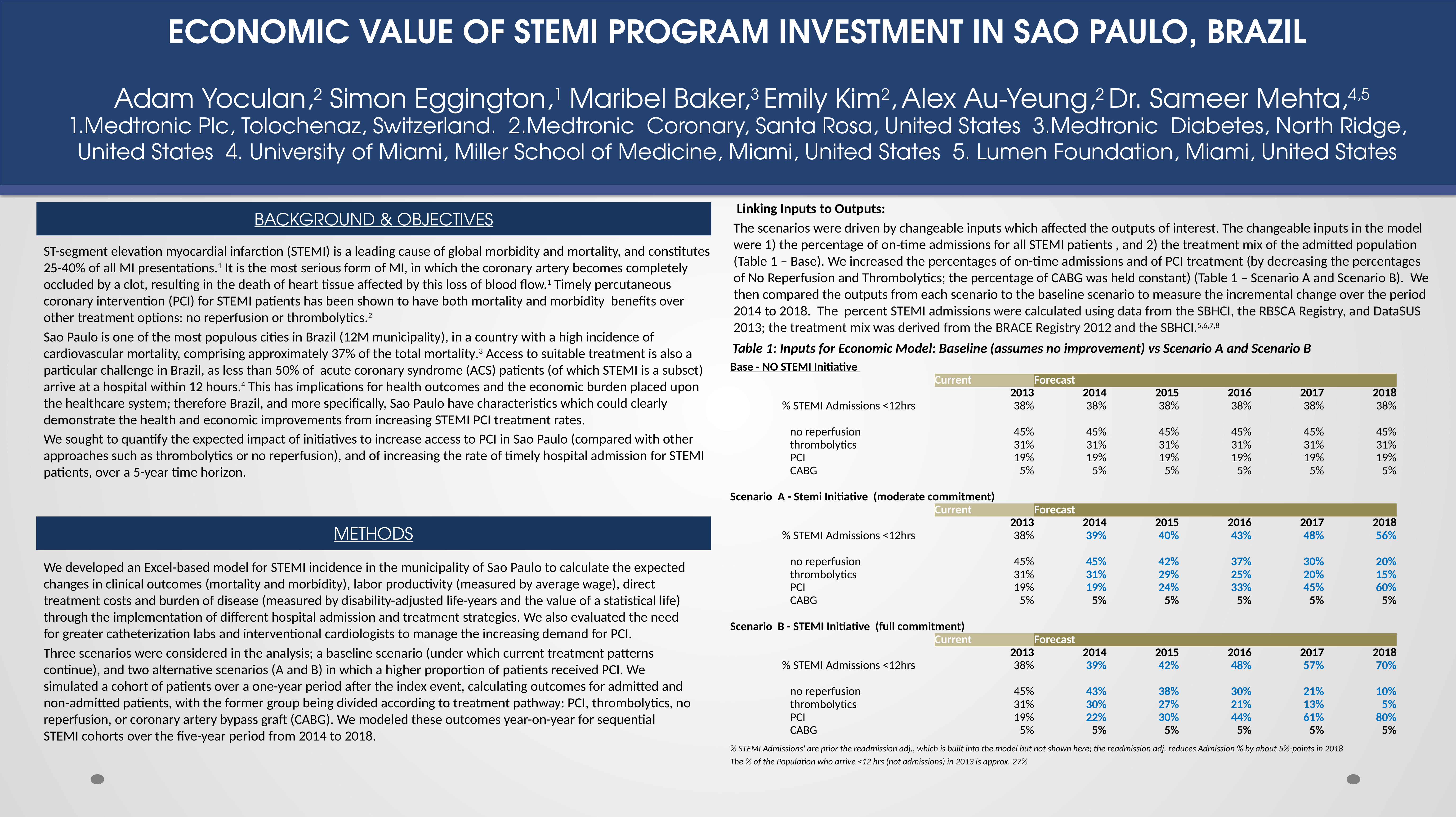

ECONOMIC VALUE OF STEMI PROGRAM INVESTMENT IN SAO PAULO, BRAZIL
Adam Yoculan,2 Simon Eggington,1 Maribel Baker,3 Emily Kim2, Alex Au-Yeung,2 Dr. Sameer Mehta,4,5

1.Medtronic Plc, Tolochenaz, Switzerland.  2.Medtronic  Coronary, Santa Rosa, United States  3.Medtronic  Diabetes, North Ridge, United States  4. University of Miami, Miller School of Medicine, Miami, United States  5. Lumen Foundation, Miami, United States

 Linking Inputs to Outputs:
The scenarios were driven by changeable inputs which affected the outputs of interest. The changeable inputs in the model were 1) the percentage of on-time admissions for all STEMI patients , and 2) the treatment mix of the admitted population (Table 1 – Base). We increased the percentages of on-time admissions and of PCI treatment (by decreasing the percentages of No Reperfusion and Thrombolytics; the percentage of CABG was held constant) (Table 1 – Scenario A and Scenario B).  We then compared the outputs from each scenario to the baseline scenario to measure the incremental change over the period 2014 to 2018.  The  percent STEMI admissions were calculated using data from the SBHCI, the RBSCA Registry, and DataSUS 2013; the treatment mix was derived from the BRACE Registry 2012 and the SBHCI.5,6,7,8
BACKGROUND & OBJECTIVES
ST-segment elevation myocardial infarction (STEMI) is a leading cause of global morbidity and mortality, and constitutes 25-40% of all MI presentations.1 It is the most serious form of MI, in which the coronary artery becomes completely occluded by a clot, resulting in the death of heart tissue affected by this loss of blood flow.1 Timely percutaneous coronary intervention (PCI) for STEMI patients has been shown to have both mortality and morbidity  benefits over other treatment options: no reperfusion or thrombolytics.2
Sao Paulo is one of the most populous cities in Brazil (12M municipality), in a country with a high incidence of cardiovascular mortality, comprising approximately 37% of the total mortality.3 Access to suitable treatment is also a particular challenge in Brazil, as less than 50% of  acute coronary syndrome (ACS) patients (of which STEMI is a subset) arrive at a hospital within 12 hours.4 This has implications for health outcomes and the economic burden placed upon the healthcare system; therefore Brazil, and more specifically, Sao Paulo have characteristics which could clearly demonstrate the health and economic improvements from increasing STEMI PCI treatment rates.
We sought to quantify the expected impact of initiatives to increase access to PCI in Sao Paulo (compared with other approaches such as thrombolytics or no reperfusion), and of increasing the rate of timely hospital admission for STEMI patients, over a 5-year time horizon.
Table 1: Inputs for Economic Model: Baseline (assumes no improvement) vs Scenario A and Scenario B
| Base - NO STEMI Initiative |  |  |  |  |  |  |  |
| --- | --- | --- | --- | --- | --- | --- | --- |
|  |  | Current | Forecast |  |  |  |  |
|  |  | 2013 | 2014 | 2015 | 2016 | 2017 | 2018 |
|  | % STEMI Admissions <12hrs | 38% | 38% | 38% | 38% | 38% | 38% |
|  |  |  |  |  |  |  |  |
|  | no reperfusion | 45% | 45% | 45% | 45% | 45% | 45% |
|  | thrombolytics | 31% | 31% | 31% | 31% | 31% | 31% |
|  | PCI | 19% | 19% | 19% | 19% | 19% | 19% |
|  | CABG | 5% | 5% | 5% | 5% | 5% | 5% |
|  |  |  |  |  |  |  |  |
| Scenario A - Stemi Initiative (moderate commitment) |  |  |  |  |  |  |  |
|  |  | Current | Forecast |  |  |  |  |
|  |  | 2013 | 2014 | 2015 | 2016 | 2017 | 2018 |
|  | % STEMI Admissions <12hrs | 38% | 39% | 40% | 43% | 48% | 56% |
|  |  |  |  |  |  |  |  |
|  | no reperfusion | 45% | 45% | 42% | 37% | 30% | 20% |
|  | thrombolytics | 31% | 31% | 29% | 25% | 20% | 15% |
|  | PCI | 19% | 19% | 24% | 33% | 45% | 60% |
|  | CABG | 5% | 5% | 5% | 5% | 5% | 5% |
|  |  |  |  |  |  |  |  |
| Scenario B - STEMI Initiative (full commitment) |  |  |  |  |  |  |  |
|  |  | Current | Forecast |  |  |  |  |
|  |  | 2013 | 2014 | 2015 | 2016 | 2017 | 2018 |
|  | % STEMI Admissions <12hrs | 38% | 39% | 42% | 48% | 57% | 70% |
|  |  |  |  |  |  |  |  |
|  | no reperfusion | 45% | 43% | 38% | 30% | 21% | 10% |
|  | thrombolytics | 31% | 30% | 27% | 21% | 13% | 5% |
|  | PCI | 19% | 22% | 30% | 44% | 61% | 80% |
|  | CABG | 5% | 5% | 5% | 5% | 5% | 5% |
| % STEMI Admissions' are prior the readmission adj., which is built into the model but not shown here; the readmission adj. reduces Admission % by about 5%-points in 2018 |  |  |  |  |  |  |  |
| The % of the Population who arrive <12 hrs (not admissions) in 2013 is approx. 27% |  |  |  |  |  |  |  |
METHODS
We developed an Excel-based model for STEMI incidence in the municipality of Sao Paulo to calculate the expected changes in clinical outcomes (mortality and morbidity), labor productivity (measured by average wage), direct treatment costs and burden of disease (measured by disability-adjusted life-years and the value of a statistical life) through the implementation of different hospital admission and treatment strategies. We also evaluated the need for greater catheterization labs and interventional cardiologists to manage the increasing demand for PCI.
Three scenarios were considered in the analysis; a baseline scenario (under which current treatment patterns continue), and two alternative scenarios (A and B) in which a higher proportion of patients received PCI. We simulated a cohort of patients over a one-year period after the index event, calculating outcomes for admitted and non-admitted patients, with the former group being divided according to treatment pathway: PCI, thrombolytics, no reperfusion, or coronary artery bypass graft (CABG). We modeled these outcomes year-on-year for sequential STEMI cohorts over the five-year period from 2014 to 2018.